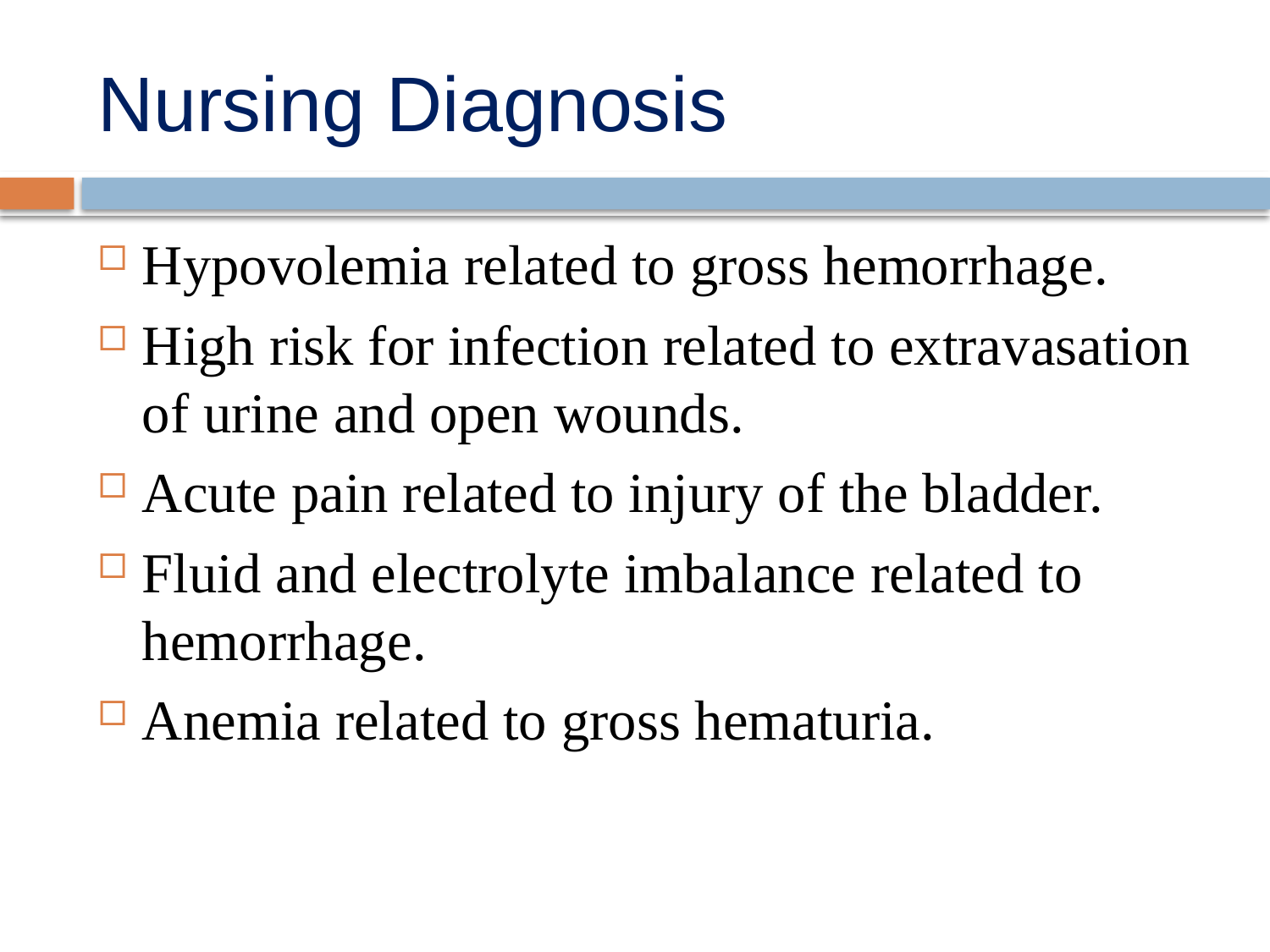

# Nursing Diagnosis
Hypovolemia related to gross hemorrhage.
High risk for infection related to extravasation of urine and open wounds.
Acute pain related to injury of the bladder.
Fluid and electrolyte imbalance related to hemorrhage.
Anemia related to gross hematuria.